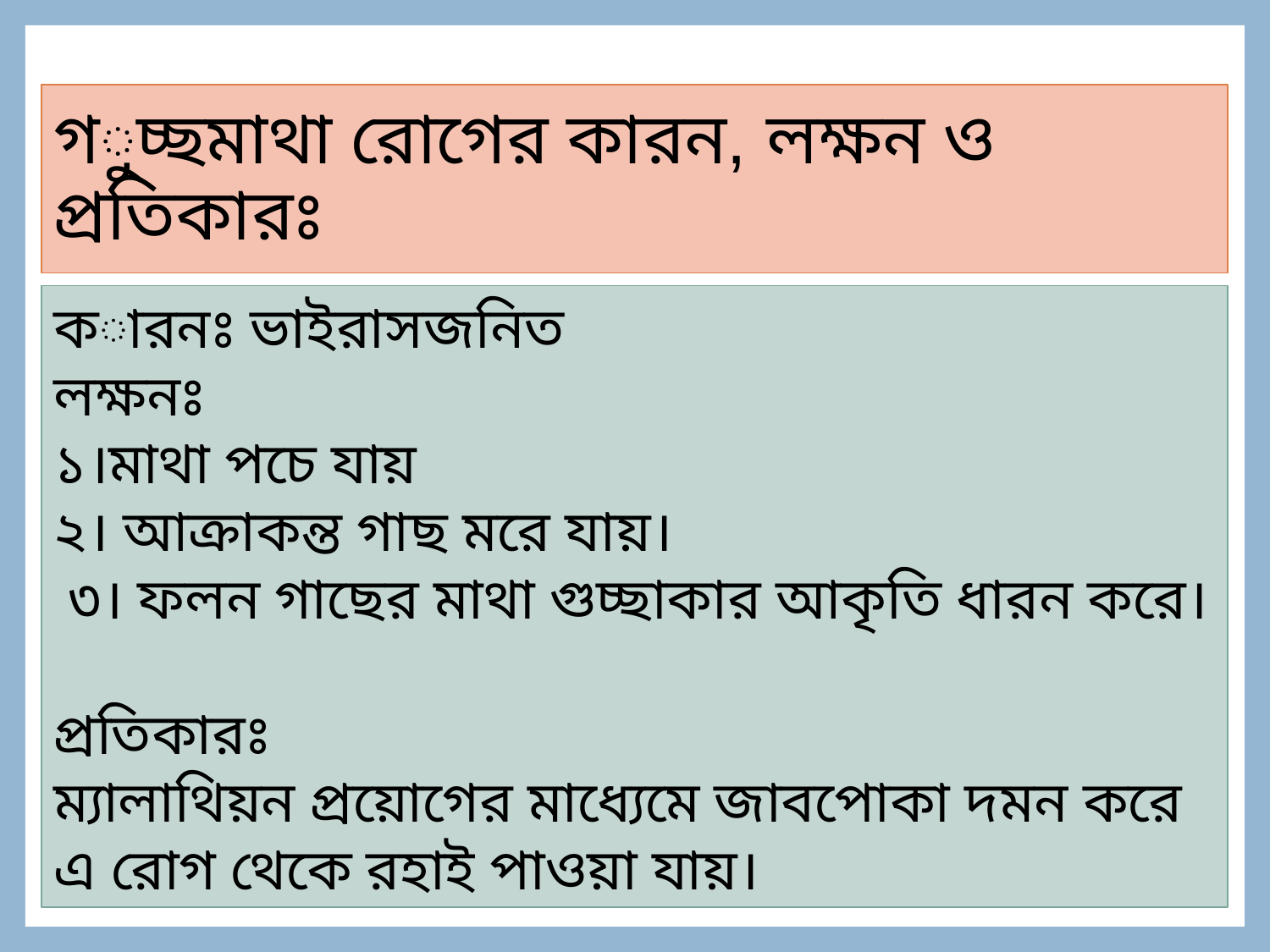

# গুচ্ছমাথা রোগের কারন, লক্ষন ও প্রতিকারঃ
কারনঃ ভাইরাসজনিত
লক্ষনঃ
১।মাথা পচে যায়
২। আক্রাকন্ত গাছ মরে যায়।
 ৩। ফলন গাছের মাথা গুচ্ছাকার আকৃতি ধারন করে।

প্রতিকারঃ
ম্যালাথিয়ন প্রয়োগের মাধ্যেমে জাবপোকা দমন করে এ রোগ থেকে রহাই পাওয়া যায়।